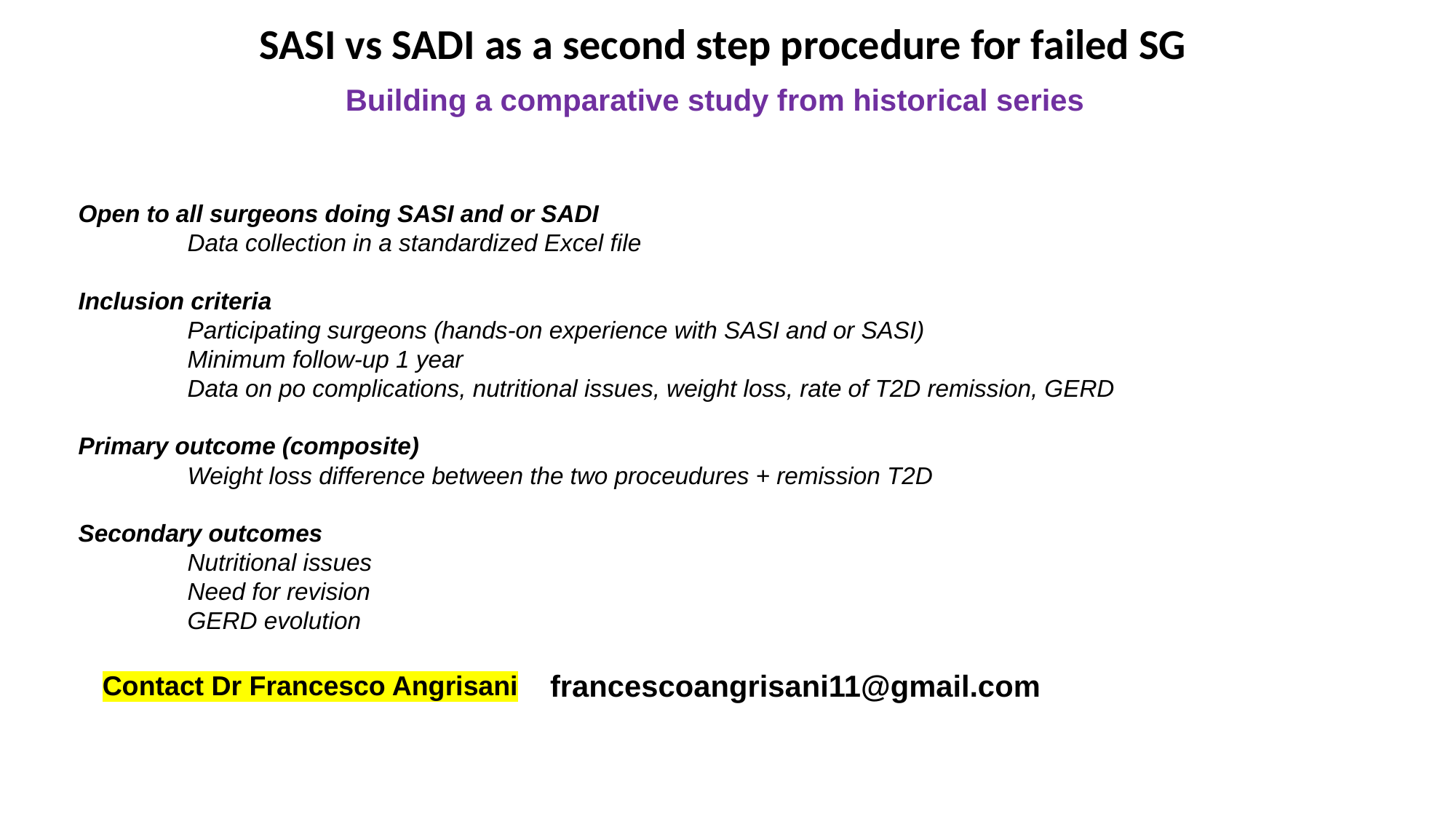

SASI vs SADI as a second step procedure for failed SG
Building a comparative study from historical series
Open to all surgeons doing SASI and or SADI
	Data collection in a standardized Excel file

Inclusion criteria
	Participating surgeons (hands-on experience with SASI and or SASI)
	Minimum follow-up 1 year
	Data on po complications, nutritional issues, weight loss, rate of T2D remission, GERD

Primary outcome (composite)
	Weight loss difference between the two proceudures + remission T2D

Secondary outcomes
	Nutritional issues
	Need for revision
	GERD evolution

francescoangrisani11@gmail.com
Contact Dr Francesco Angrisani